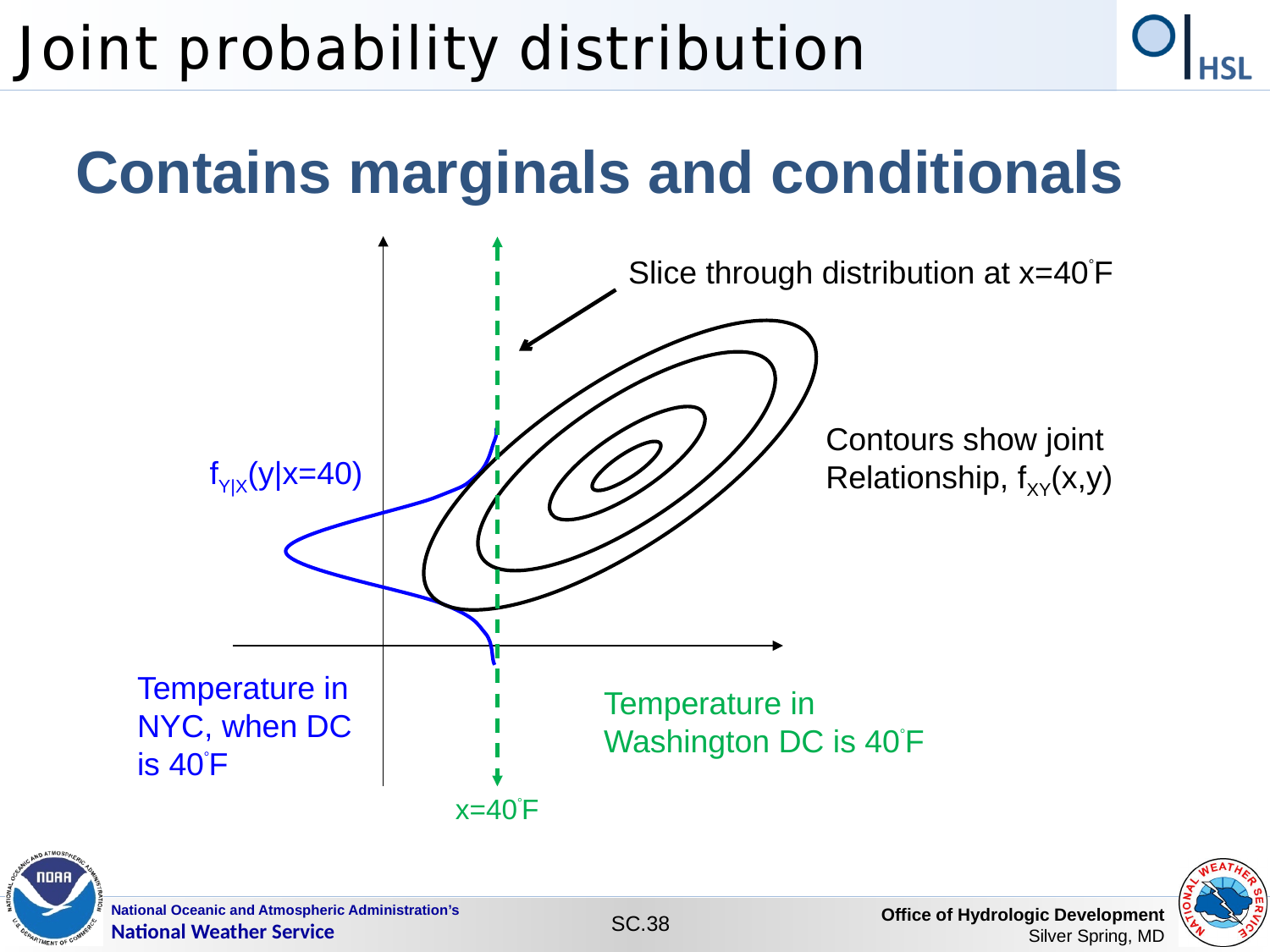

Joint probability distribution
Contains marginals and conditionals
Slice through distribution at x=40°F

Contours show joint
Relationship, fXY(x,y)

fY|X(y|x=40)

Temperature in
NYC, when DC
is 40°F
Temperature in
Washington DC is 40°F
x=40°F